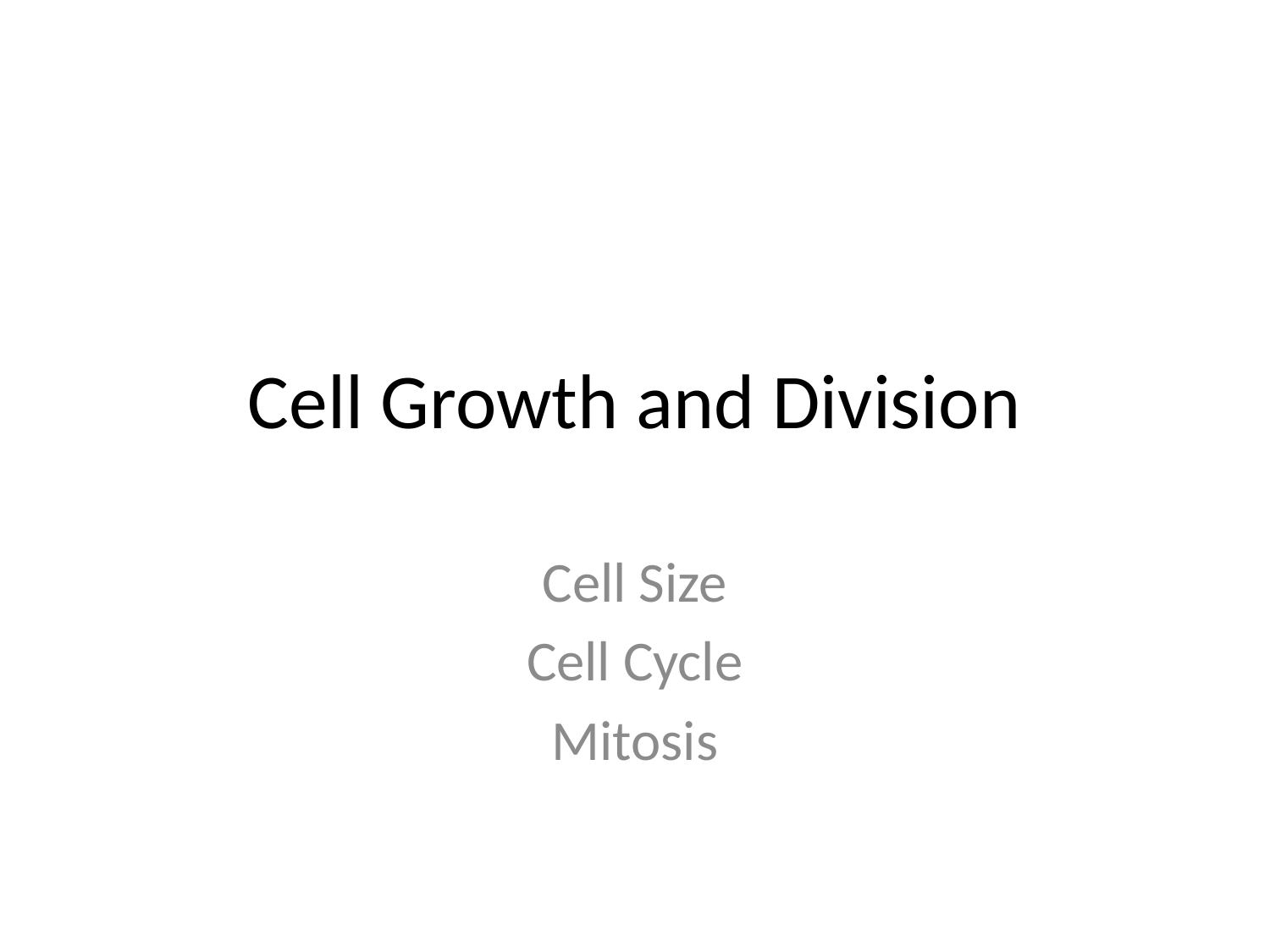

# Cell Growth and Division
Cell Size
Cell Cycle
Mitosis